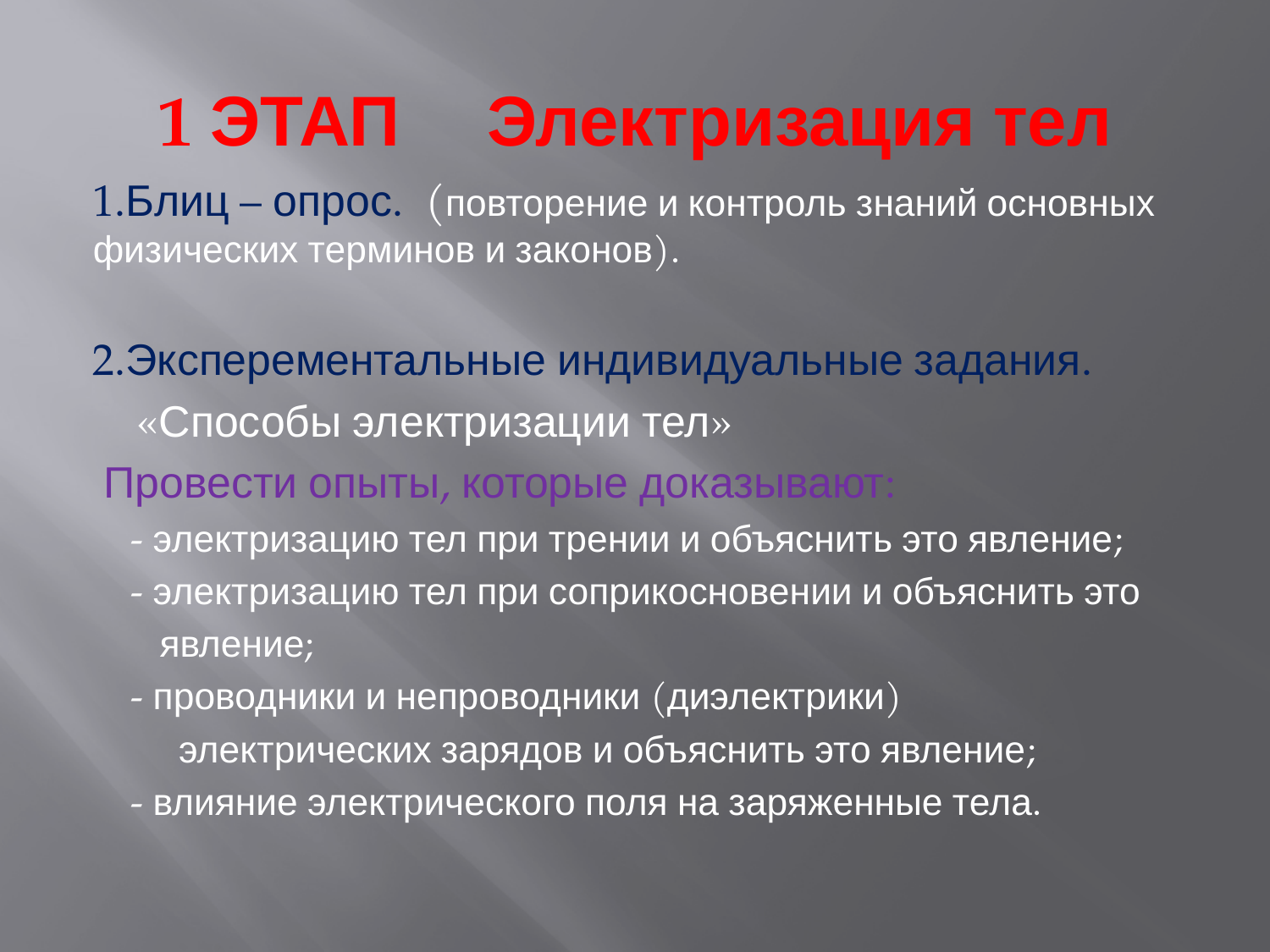

# 1 ЭТАП     Электризация тел
1.Блиц – опрос.  (повторение и контроль знаний основных физических терминов и законов).

2.Эксперементальные индивидуальные задания.
    «Способы электризации тел»
 Провести опыты, которые доказывают:
    - электризацию тел при трении и объяснить это явление;
    - электризацию тел при соприкосновении и объяснить это
       явление;
    - проводники и непроводники (диэлектрики)
         электрических зарядов и объяснить это явление;
    - влияние электрического поля на заряженные тела.